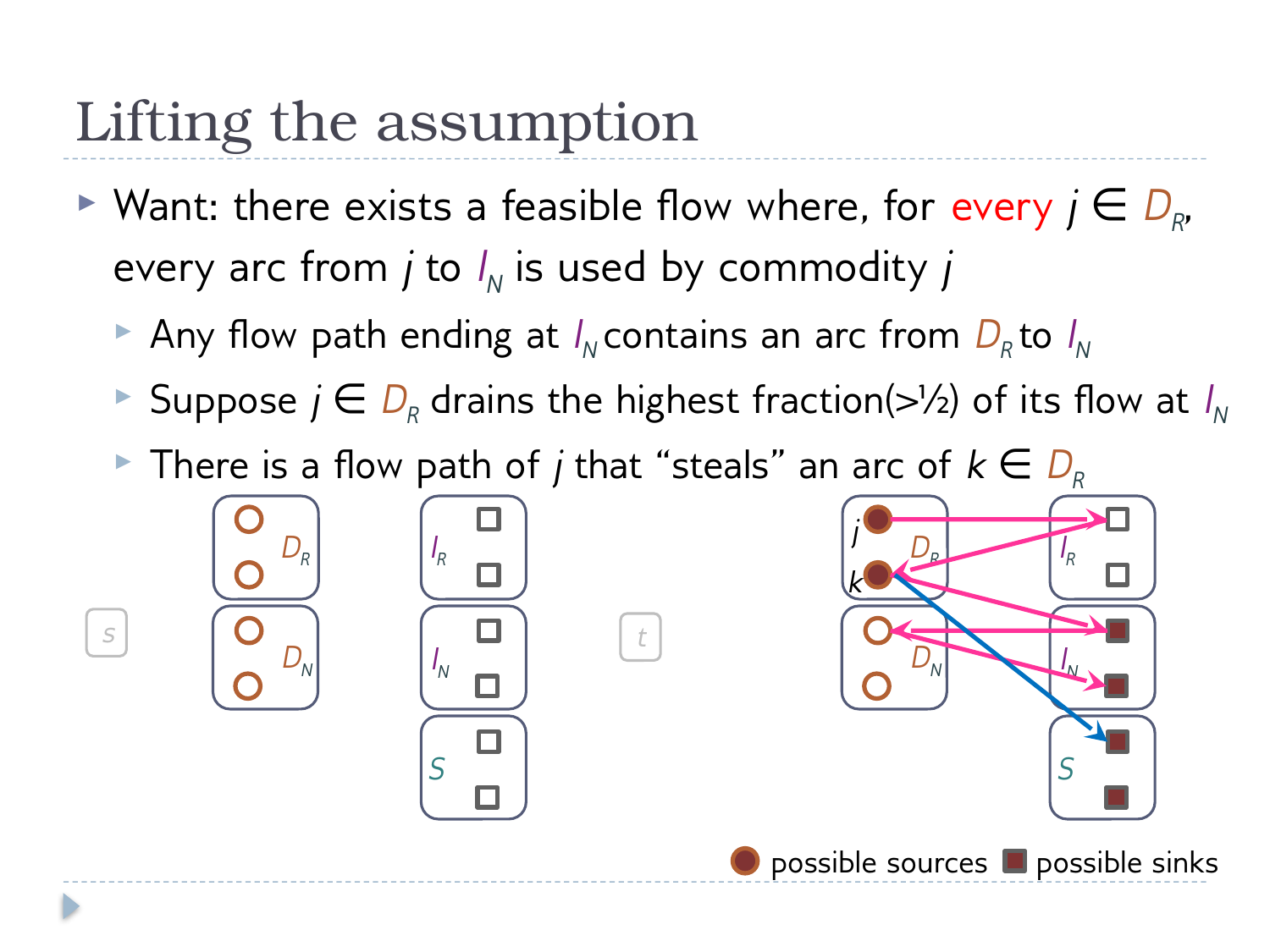

# Lifting the assumption
Want: there exists a feasible flow where, for every j ∈ DR, every arc from j to IN is used by commodity j
Any flow path ending at IN contains an arc from DR to IN
Suppose j ∈ DR drains the highest fraction(>½) of its flow at IN
There is a flow path of j that “steals” an arc of k ∈ DR

j

DR
IR
DR
IR
k

s

t

DN
DN
IN
IN

S
S

possible sources
possible sinks